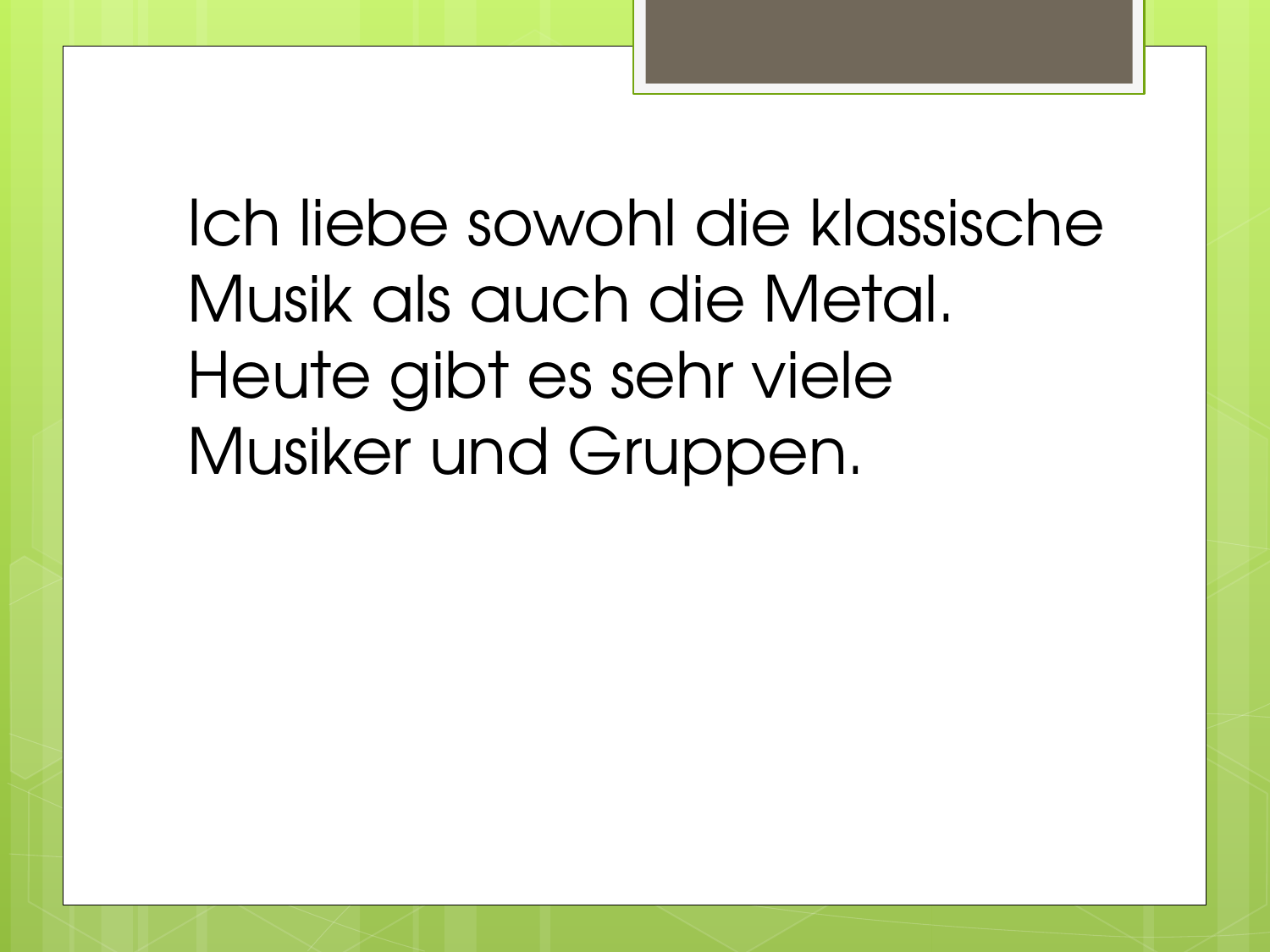

Ich liebe sowohl die klassische Musik als auch die Metal. Heute gibt es sehr viele
Musiker und Gruppen.